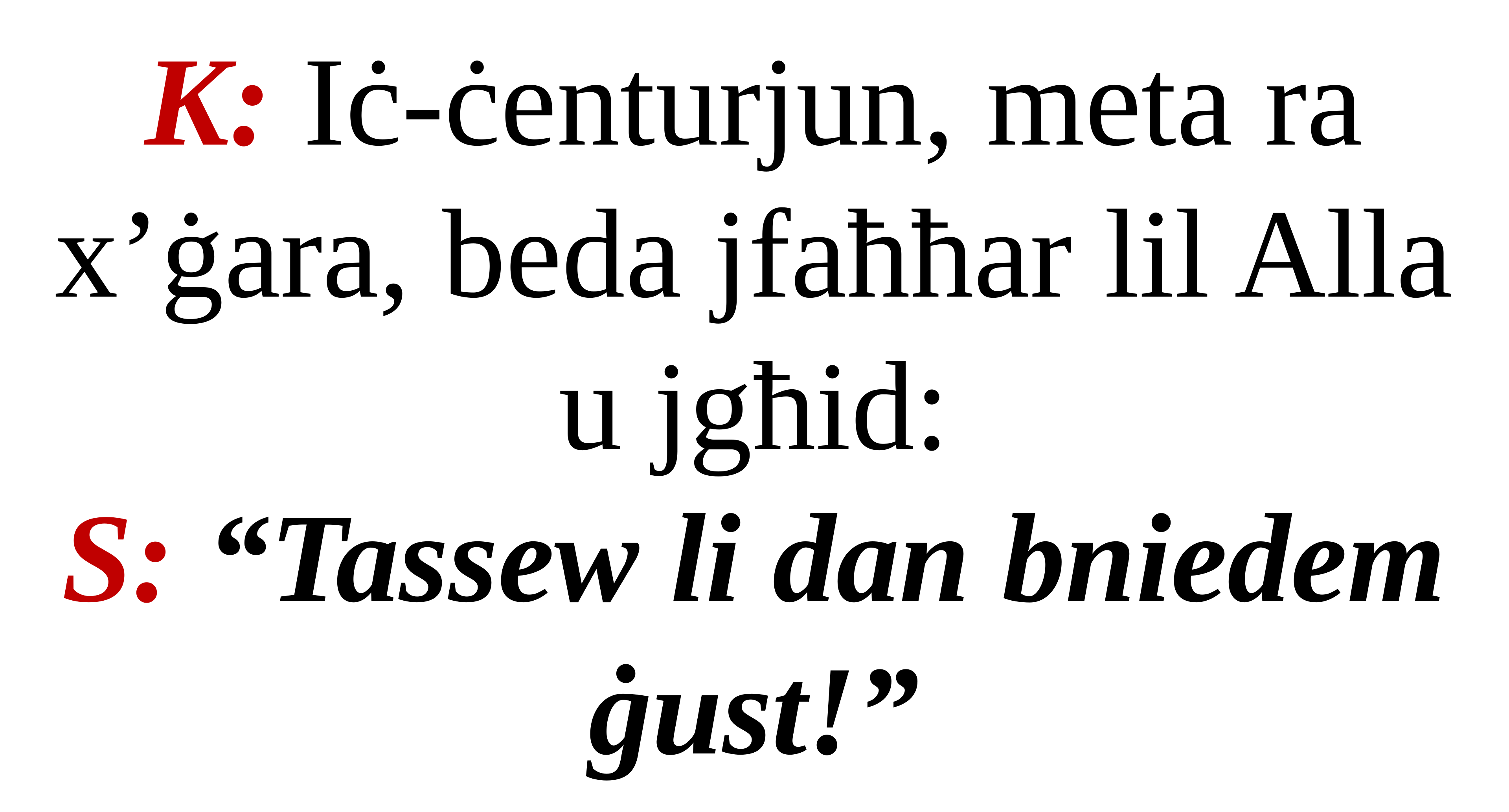

K: Iċ-ċenturjun, meta ra x’ġara, beda jfaħħar lil Alla u jgħid:
S: “Tassew li dan bniedem ġust!”